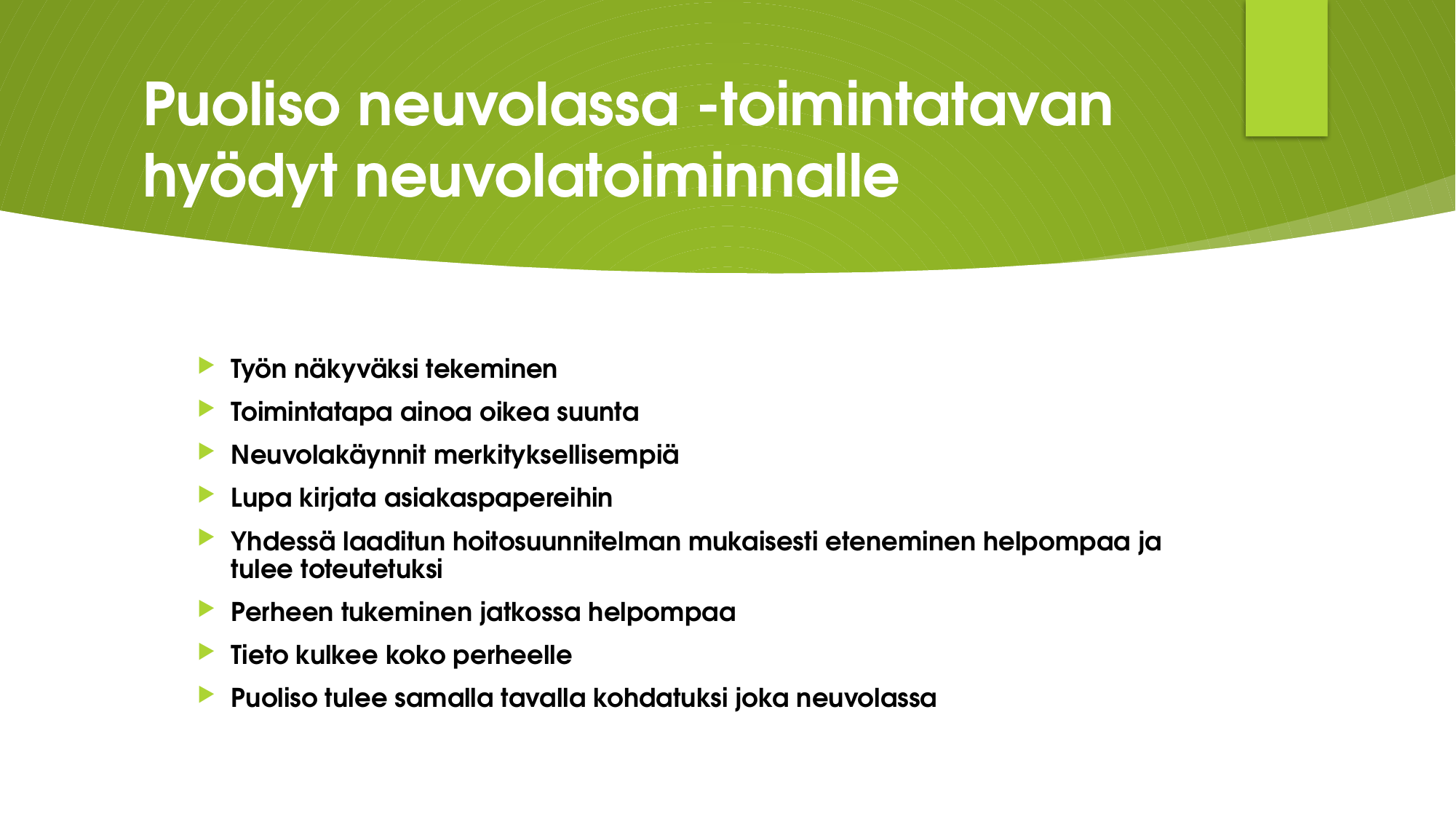

# Puoliso neuvolassa -toimintatavan hyödyt neuvolatoiminnalle

Työn näkyväksi tekeminen
Toimintatapa ainoa oikea suunta
Neuvolakäynnit merkityksellisempiä
Lupa kirjata asiakaspapereihin
Yhdessä laaditun hoitosuunnitelman mukaisesti eteneminen helpompaa ja tulee toteutetuksi
Perheen tukeminen jatkossa helpompaa
Tieto kulkee koko perheelle
Puoliso tulee samalla tavalla kohdatuksi joka neuvolassa